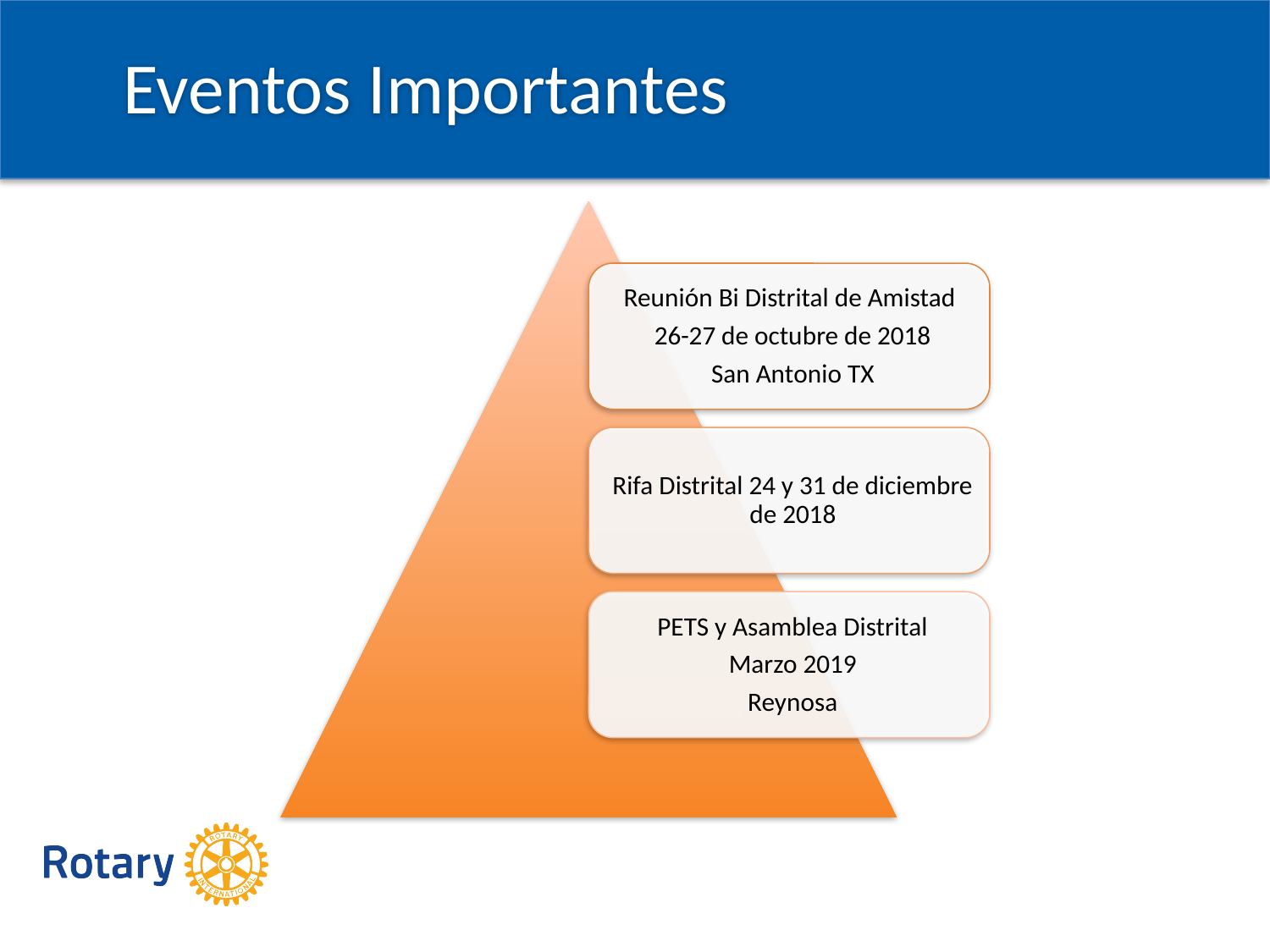

Eventos Importantes
Reunión Bi Distrital de Amistad
26-27 de octubre de 2018
San Antonio TX
Rifa Distrital 24 y 31 de diciembre de 2018
PETS y Asamblea Distrital
Marzo 2019
Reynosa